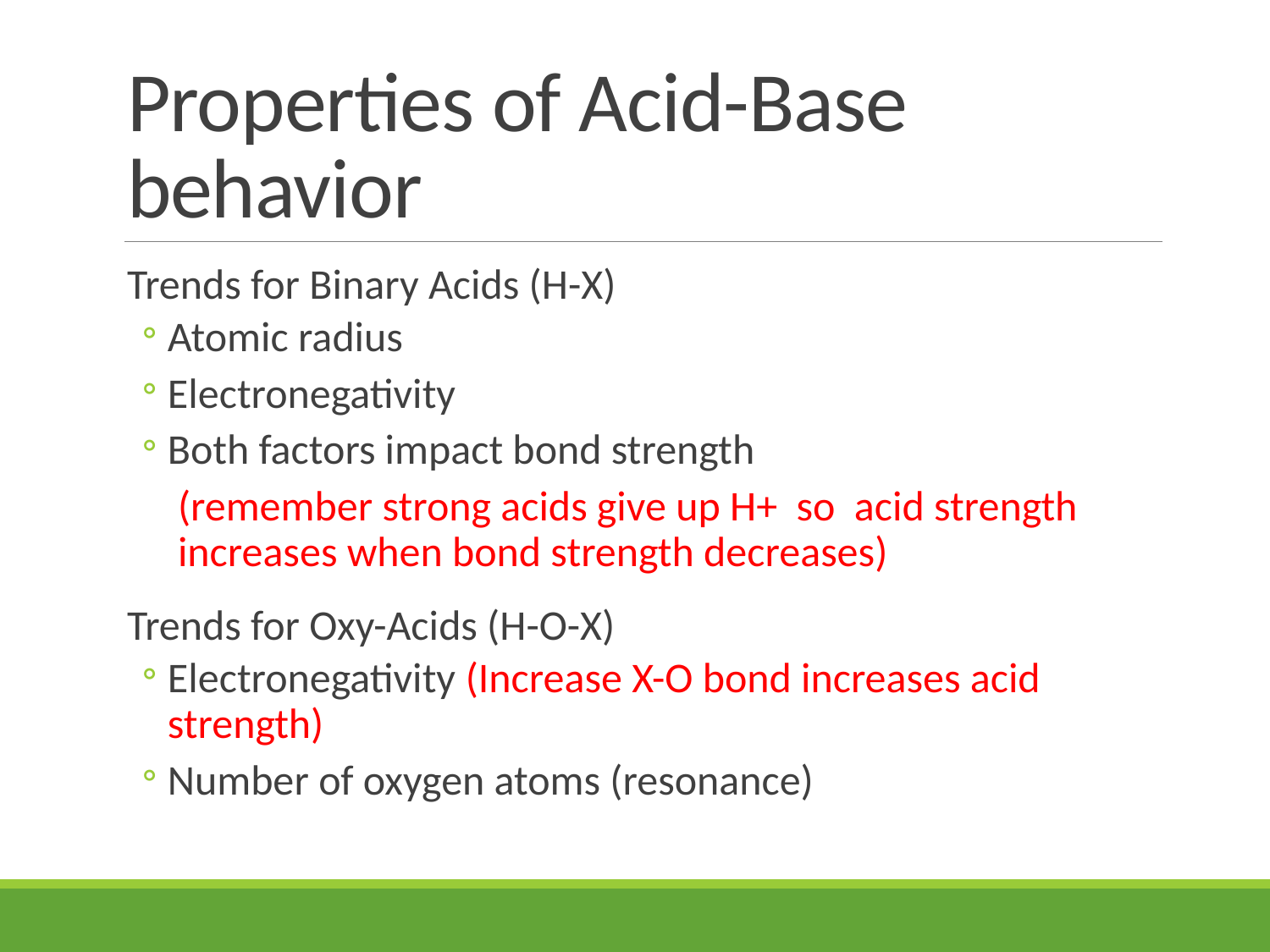

# Properties of Acid-Base behavior
Trends for Binary Acids (H-X)
Atomic radius
Electronegativity
Both factors impact bond strength
(remember strong acids give up H+  so  acid strength increases when bond strength decreases)
Trends for Oxy-Acids (H-O-X)
Electronegativity (Increase X-O bond increases acid strength)
Number of oxygen atoms (resonance)